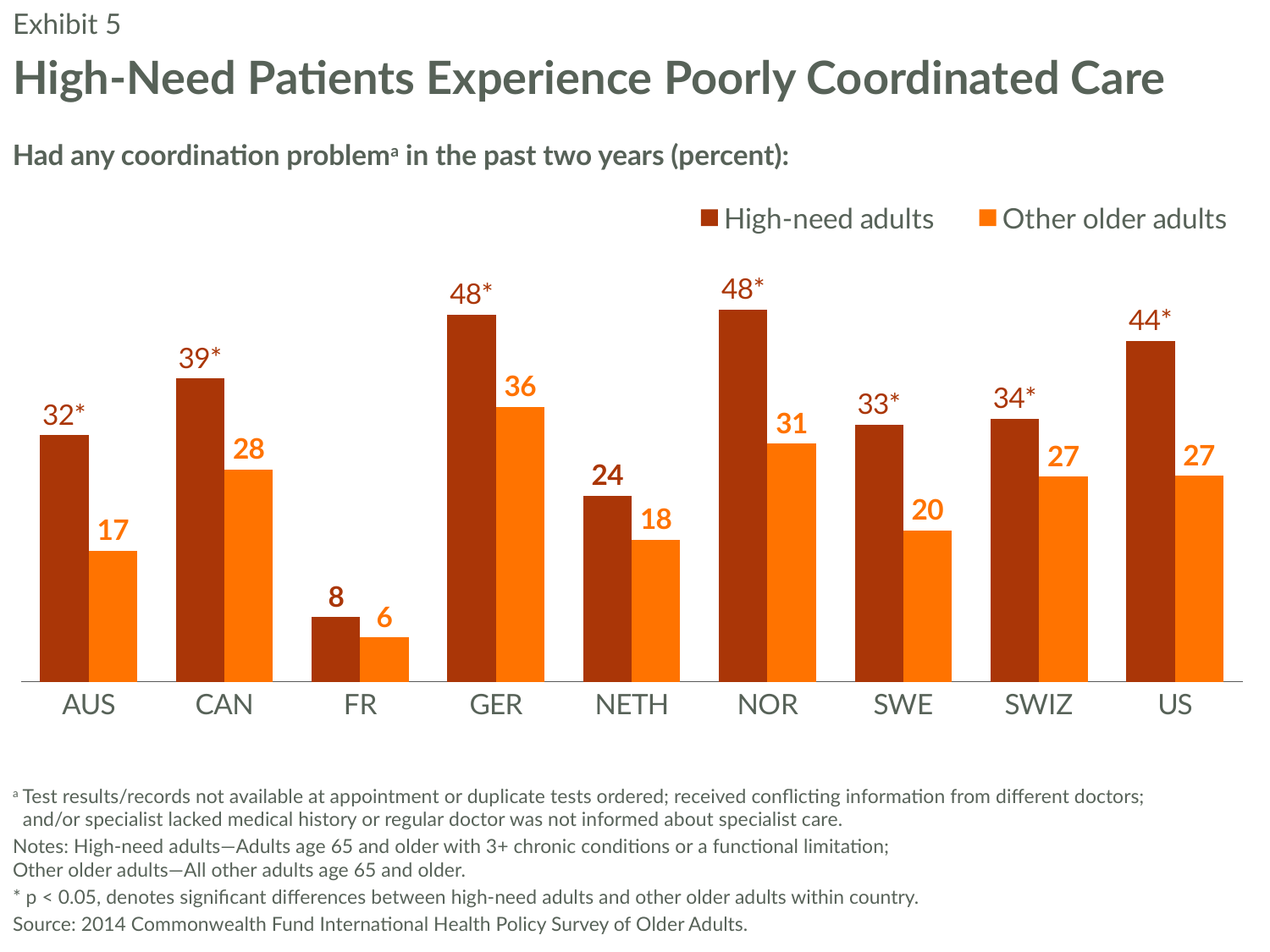

Exhibit 5
# High-Need Patients Experience Poorly Coordinated Care
Had any coordination problema in the past two years (percent):

### Chart

| Category | High-need adults | Other older adults |
|---|---|---|
| AUS | 32.0 | 17.0 |
| CAN | 39.32 | 27.55 |
| FR | 8.370000000000003 | 5.75 |
| GER | 47.63 | 35.68 |
| NETH | 24.12 | 18.45 |
| NOR | 48.25 | 30.88 |
| SWE | 33.37 | 19.66 |
| SWIZ | 34.15 | 26.62 |
| US | 44.25 | 26.7 |
a Test results/records not available at appointment or duplicate tests ordered; received conflicting information from different doctors;
  and/or specialist lacked medical history or regular doctor was not informed about specialist care.
Notes: High-need adults—Adults age 65 and older with 3+ chronic conditions or a functional limitation;
Other older adults—All other adults age 65 and older.
* p < 0.05, denotes significant differences between high-need adults and other older adults within country.
Source: 2014 Commonwealth Fund International Health Policy Survey of Older Adults.